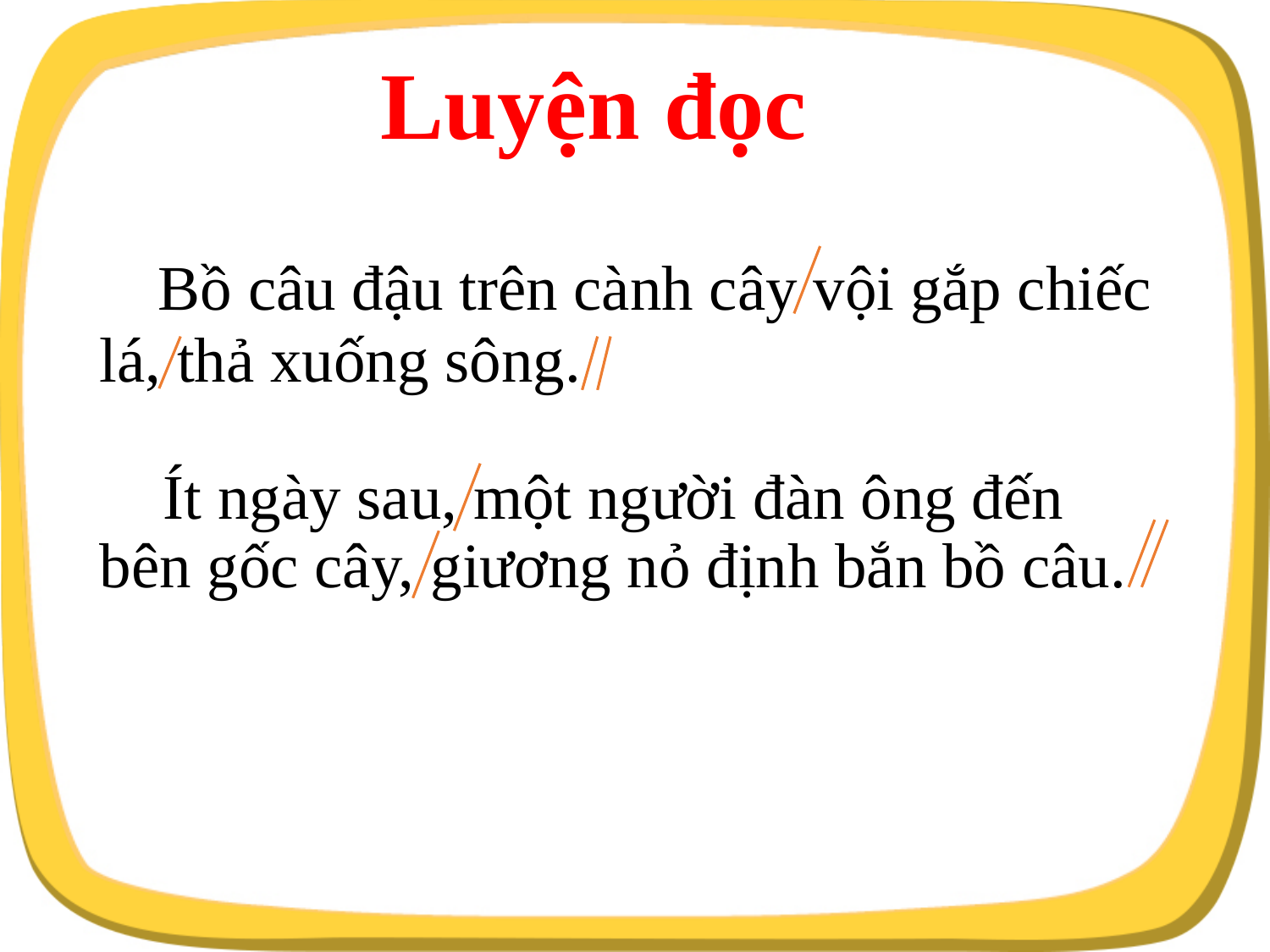

# Luyện đọc Bồ câu đậu trên cành cây vội gắp chiếc lá, thả xuống sông. Ít ngày sau, một người đàn ông đến bên gốc cây, giương nỏ định bắn bồ câu.